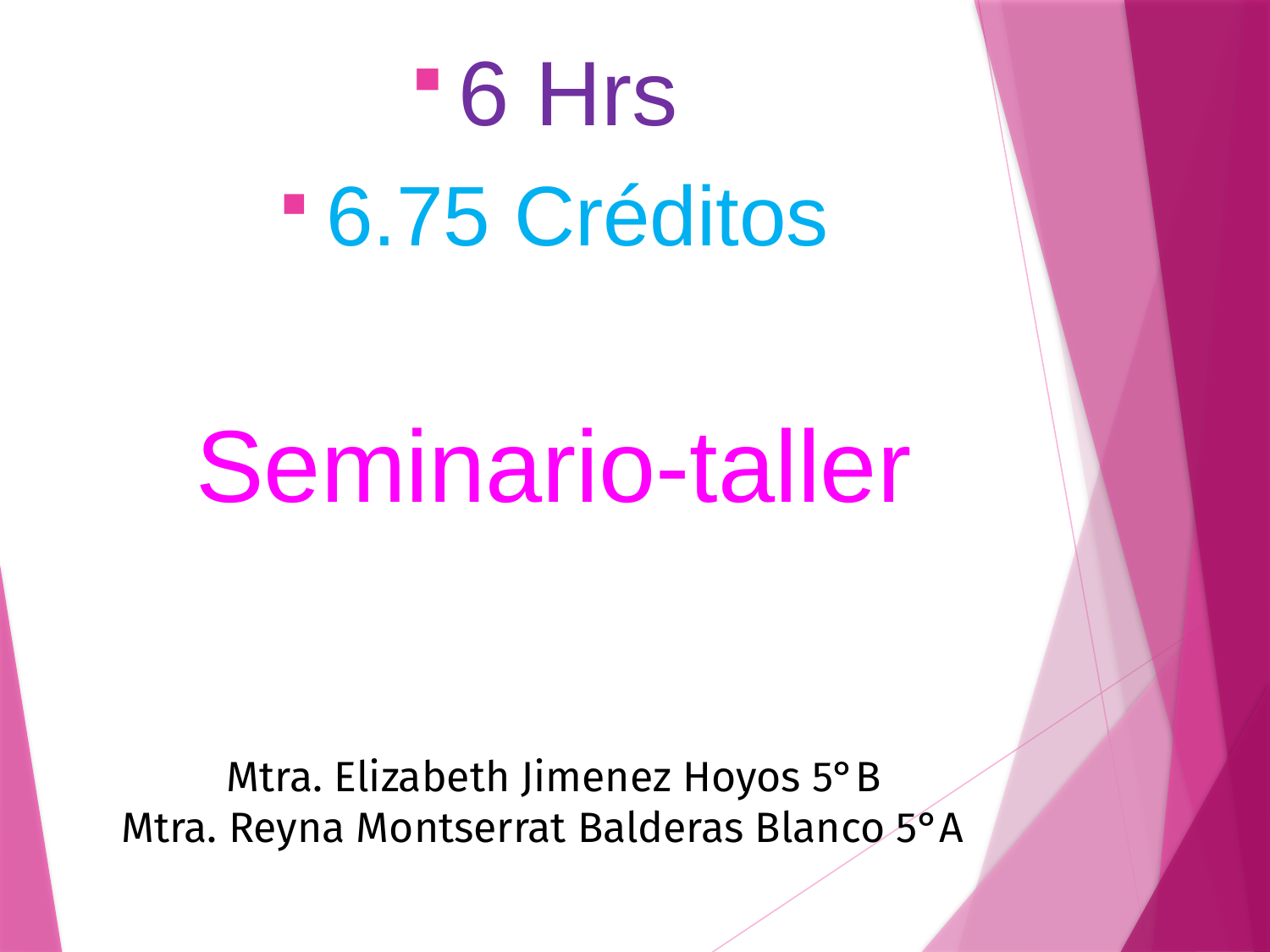

6 Hrs.
6.75 Créditos

Seminario-taller

Mtra. Elizabeth Jimenez Hoyos 5°B
Mtra. Reyna Montserrat Balderas Blanco 5°A